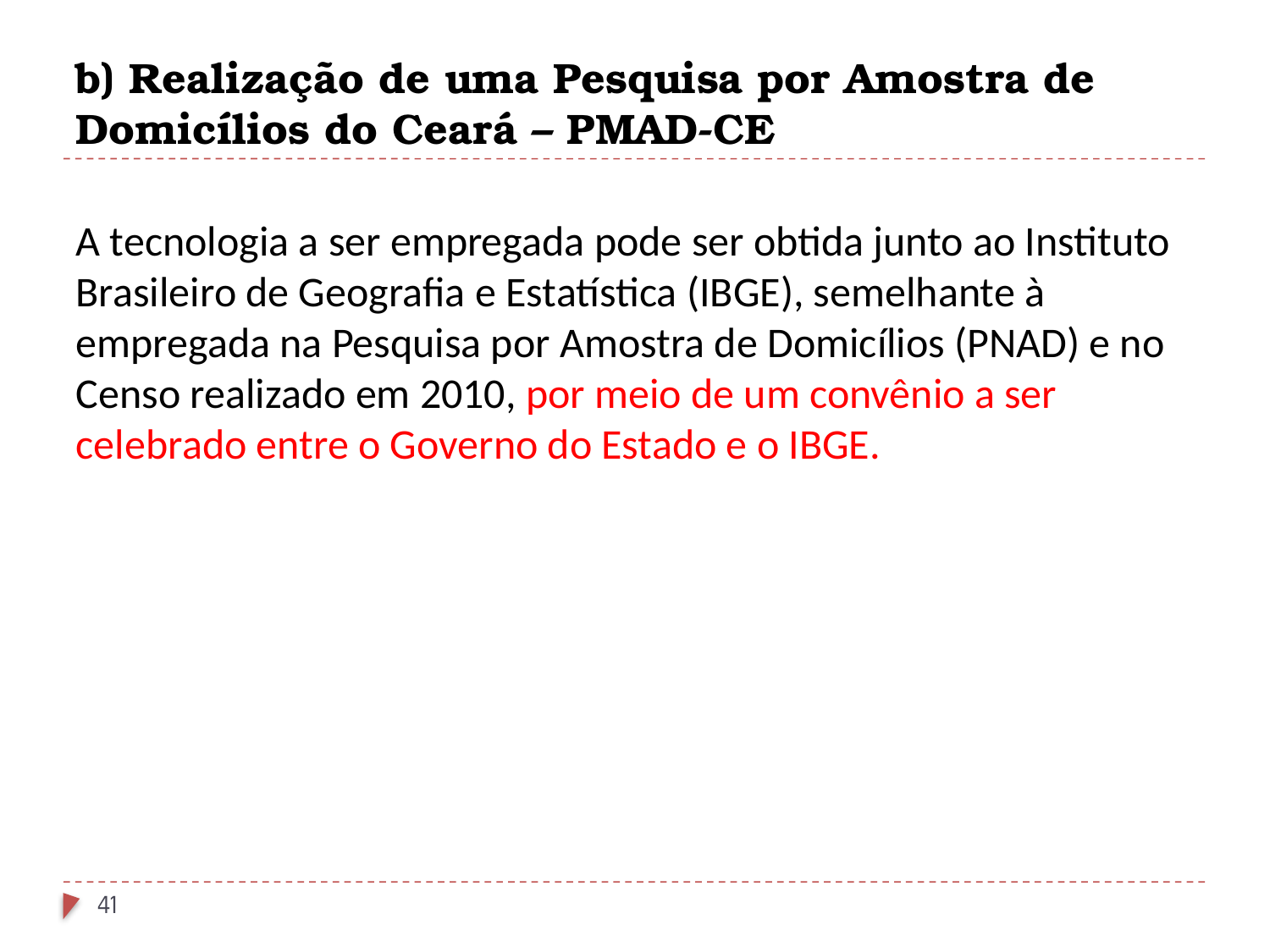

b) Realização de uma Pesquisa por Amostra de Domicílios do Ceará – PMAD-CE

A tecnologia a ser empregada pode ser obtida junto ao Instituto Brasileiro de Geografia e Estatística (IBGE), semelhante à empregada na Pesquisa por Amostra de Domicílios (PNAD) e no Censo realizado em 2010, por meio de um convênio a ser celebrado entre o Governo do Estado e o IBGE.

41